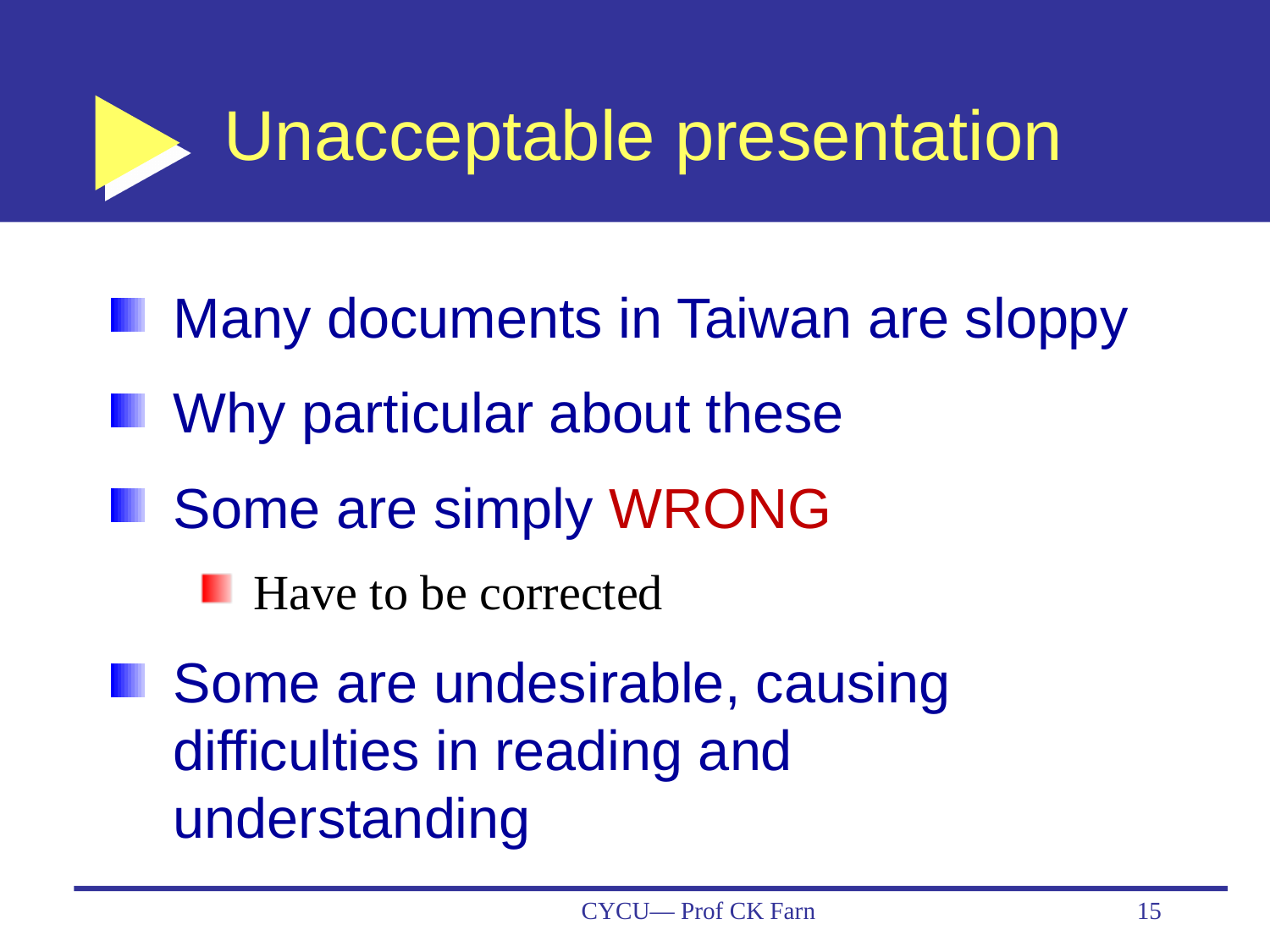

# Unacceptable presentation
Many documents in Taiwan are sloppy
Why particular about these
Some are simply WRONG
Have to be corrected
Some are undesirable, causing difficulties in reading and understanding
CYCU— Prof CK Farn
15